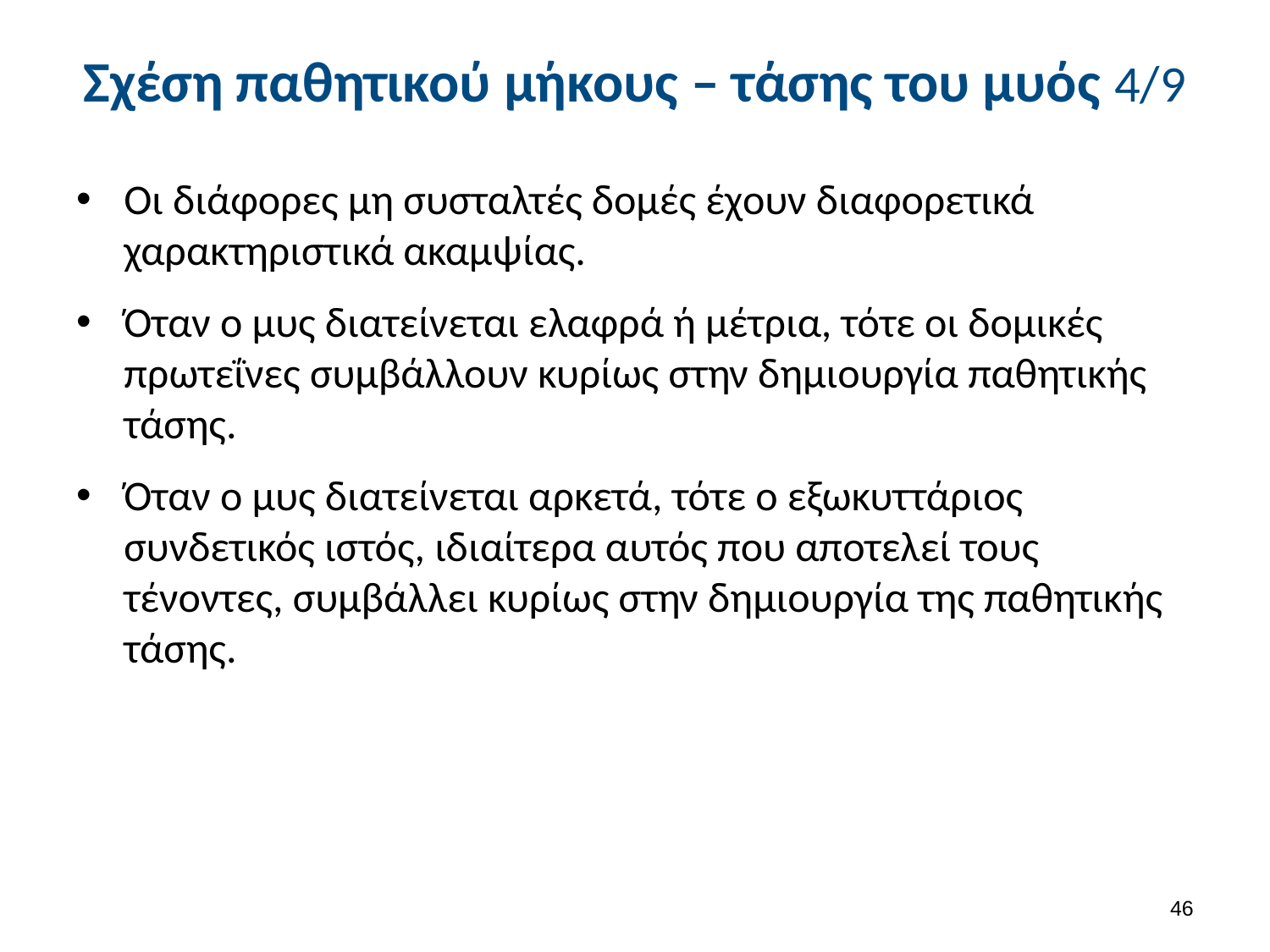

# Σχέση παθητικού μήκους – τάσης του μυός 4/9
Οι διάφορες μη συσταλτές δομές έχουν διαφορετικά χαρακτηριστικά ακαμψίας.
Όταν ο μυς διατείνεται ελαφρά ή μέτρια, τότε οι δομικές πρωτεΐνες συμβάλλουν κυρίως στην δημιουργία παθητικής τάσης.
Όταν ο μυς διατείνεται αρκετά, τότε ο εξωκυττάριος συνδετικός ιστός, ιδιαίτερα αυτός που αποτελεί τους τένοντες, συμβάλλει κυρίως στην δημιουργία της παθητικής τάσης.
46